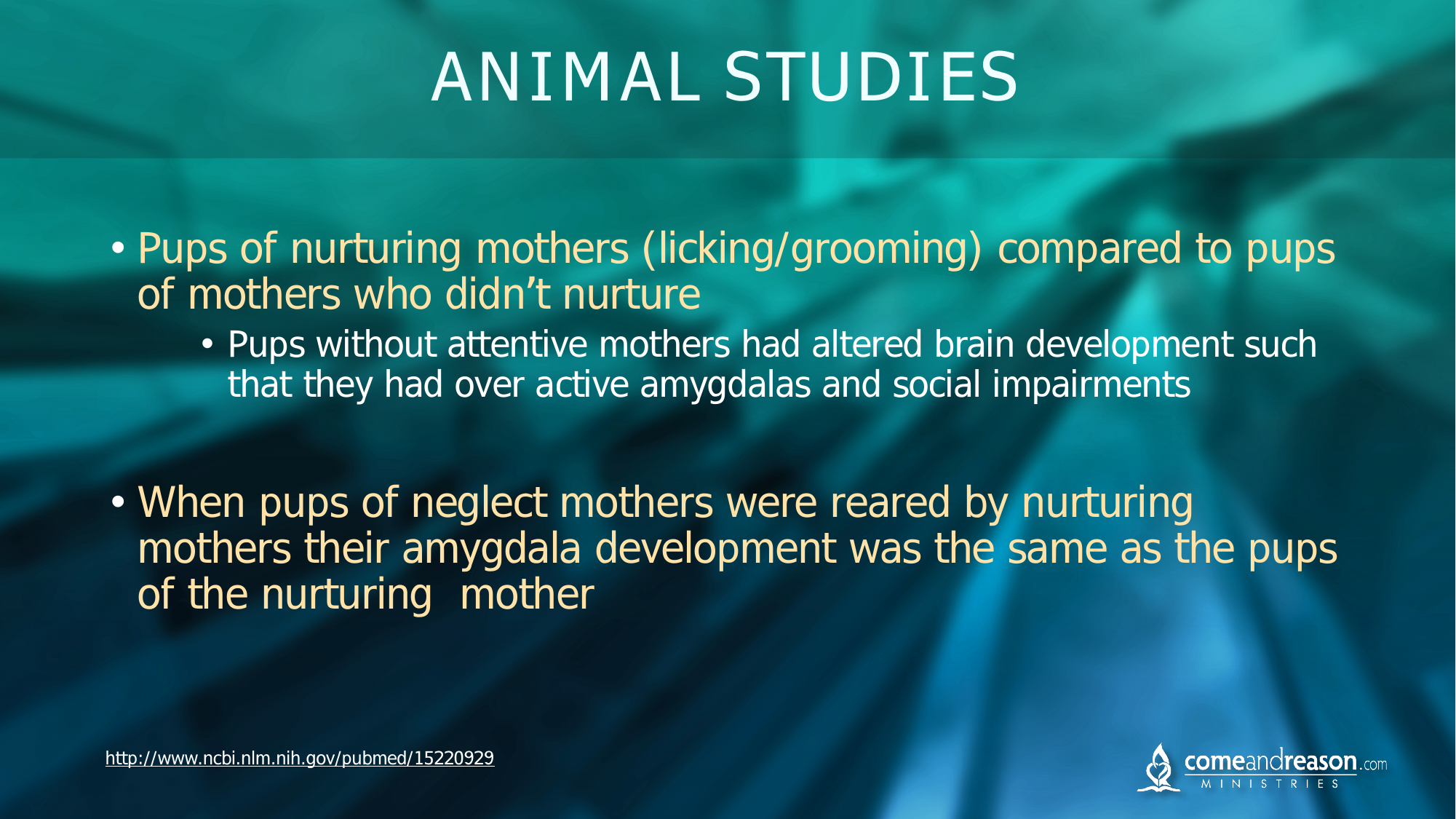

# ANIMAL STUDIES
Pups of nurturing mothers (licking/grooming) compared to pups of mothers who didn’t nurture
Pups without attentive mothers had altered brain development such that they had over active amygdalas and social impairments

When pups of neglect mothers were reared by nurturing mothers their amygdala development was the same as the pups of the nurturing  mother

http://www.ncbi.nlm.nih.gov/pubmed/15220929